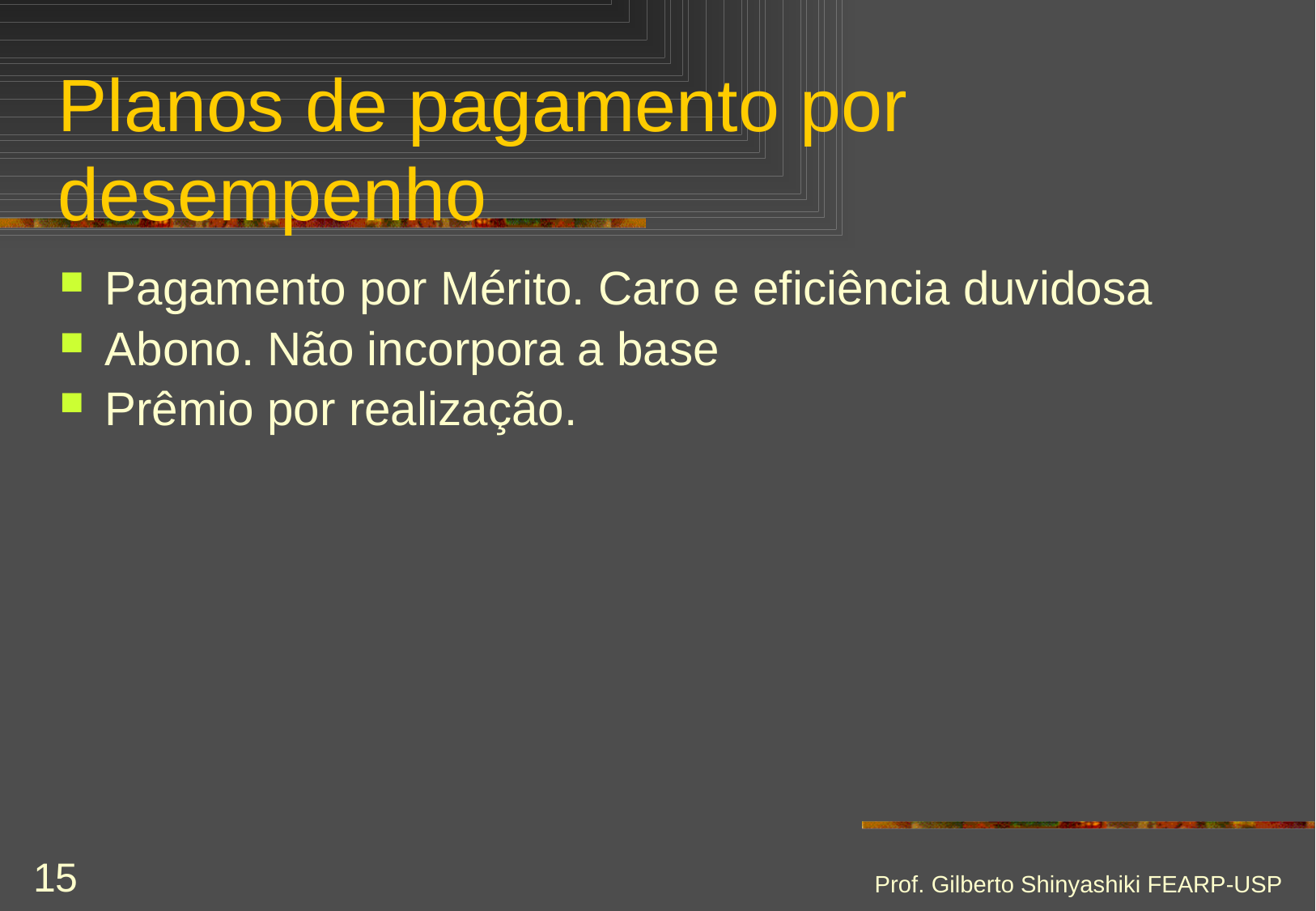

# Planos de pagamento por desempenho
Pagamento por Mérito. Caro e eficiência duvidosa
Abono. Não incorpora a base
Prêmio por realização.
Prof. Gilberto Shinyashiki FEARP-USP
15